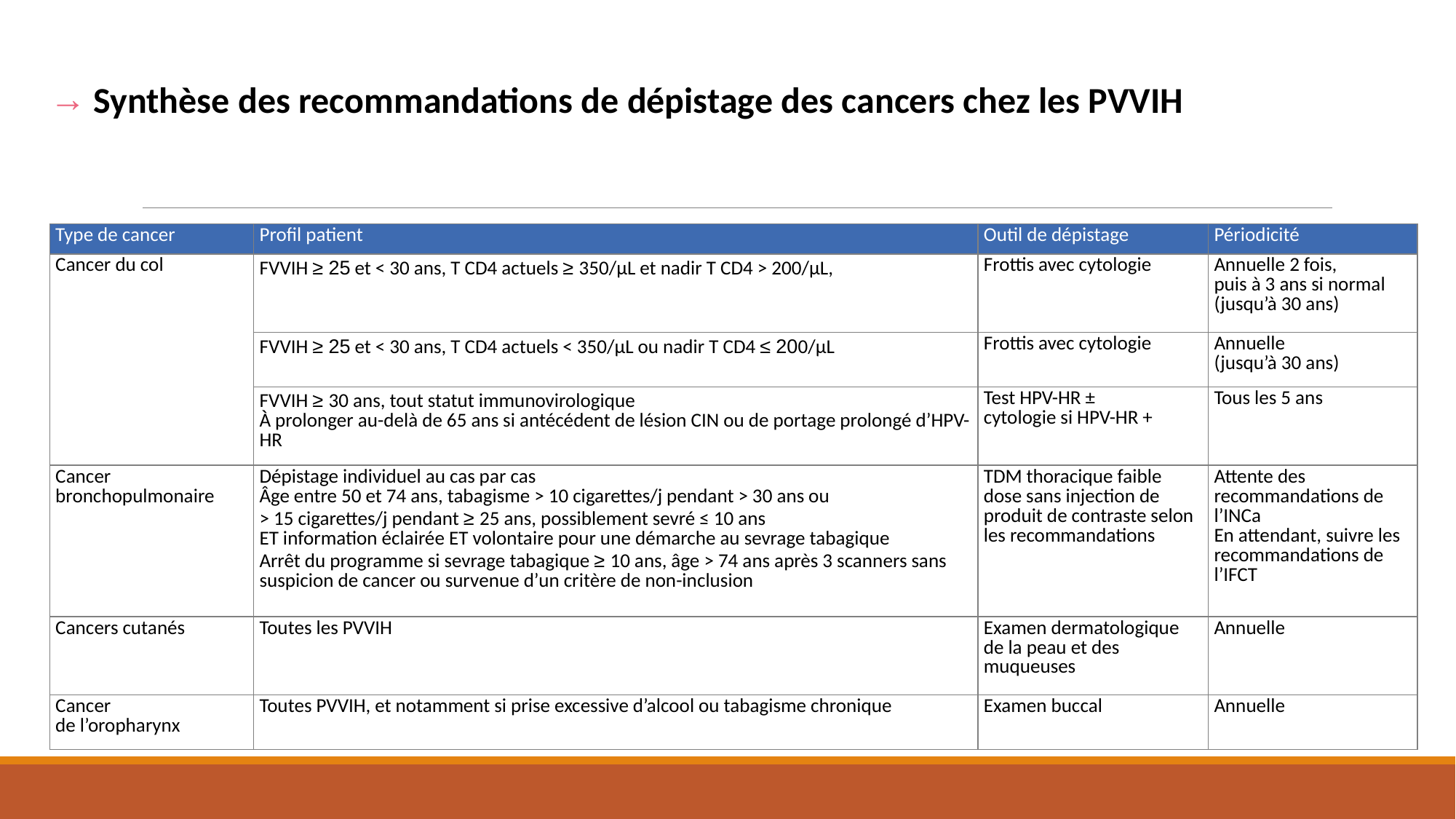

# VIH et cancer
Synthèse des recommandations de dépistage des cancers chez les PVVIH
| Type de cancer | Profil patient | Outil de dépistage | Périodicité |
| --- | --- | --- | --- |
| Cancer du col | FVVIH ≥ 25 et < 30 ans, T CD4 actuels ≥ 350/µL et nadir T CD4 > 200/µL, | Frottis avec cytologie | Annuelle 2 fois, puis à 3 ans si normal (jusqu’à 30 ans) |
|  | FVVIH ≥ 25 et < 30 ans, T CD4 actuels < 350/µL ou nadir T CD4 ≤ 200/µL | Frottis avec cytologie | Annuelle (jusqu’à 30 ans) |
|  | FVVIH ≥ 30 ans, tout statut immunovirologique À prolonger au-delà de 65 ans si antécédent de lésion CIN ou de portage prolongé d’HPV-HR | Test HPV-HR ± cytologie si HPV-HR + | Tous les 5 ans |
| Cancer bronchopulmonaire | Dépistage individuel au cas par cas Âge entre 50 et 74 ans, tabagisme > 10 cigarettes/j pendant > 30 ans ou > 15 cigarettes/j pendant ≥ 25 ans, possiblement sevré ≤ 10 ans ET information éclairée ET volontaire pour une démarche au sevrage tabagique Arrêt du programme si sevrage tabagique ≥ 10 ans, âge > 74 ans après 3 scanners sans suspicion de cancer ou survenue d’un critère de non-inclusion | TDM thoracique faible dose sans injection de produit de contraste selon les recommandations | Attente des recommandations de l’INCa En attendant, suivre les recommandations de l’IFCT |
| Cancers cutanés | Toutes les PVVIH | Examen dermatologique de la peau et des muqueuses | Annuelle |
| Cancer de l’oropharynx | Toutes PVVIH, et notamment si prise excessive d’alcool ou tabagisme chronique | Examen buccal | Annuelle |